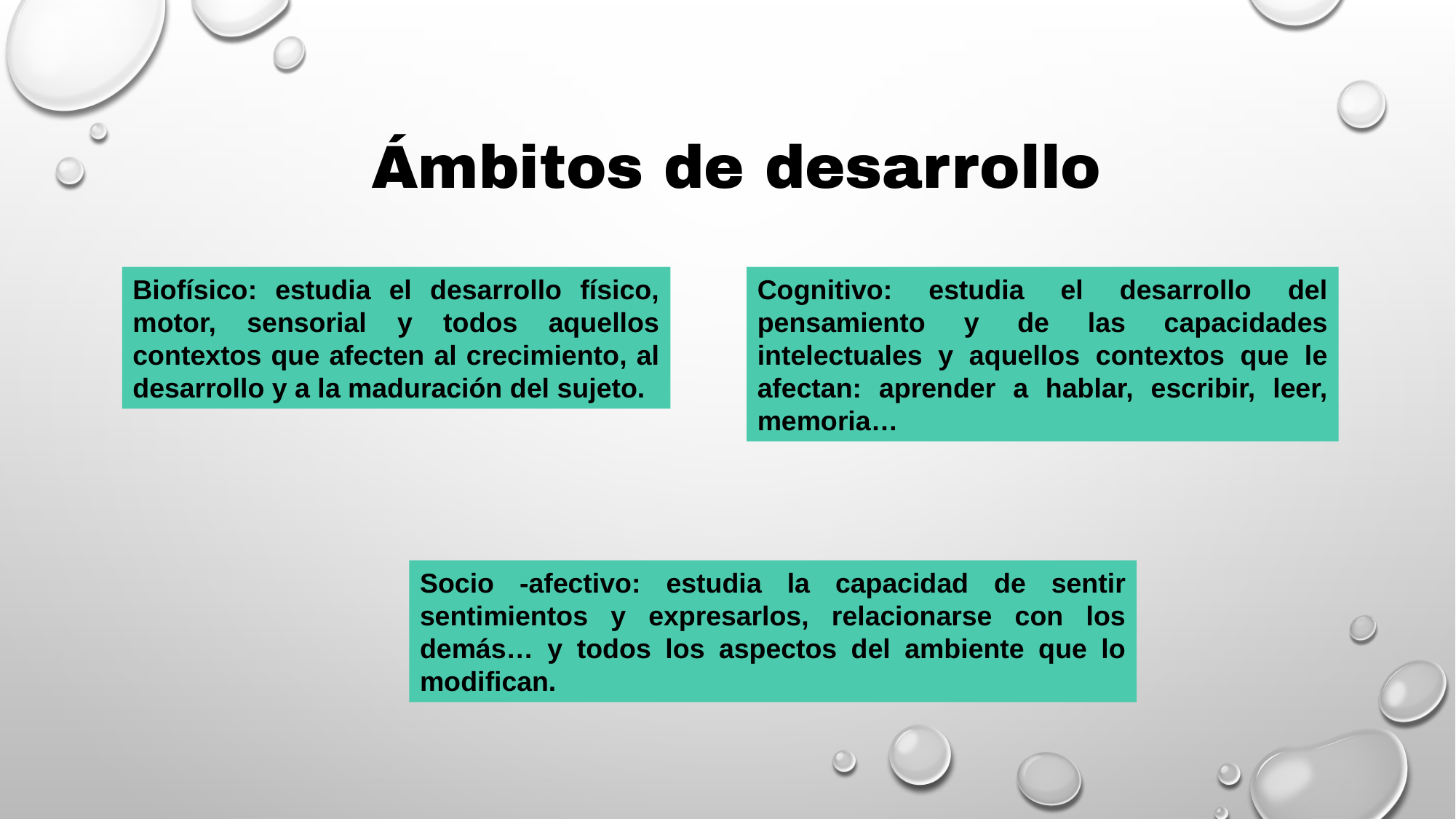

Ámbitos de desarrollo
Cognitivo: estudia el desarrollo del pensamiento y de las capacidades intelectuales y aquellos contextos que le afectan: aprender a hablar, escribir, leer, memoria…
Biofísico: estudia el desarrollo físico, motor, sensorial y todos aquellos contextos que afecten al crecimiento, al desarrollo y a la maduración del sujeto.
Socio -afectivo: estudia la capacidad de sentir sentimientos y expresarlos, relacionarse con los demás… y todos los aspectos del ambiente que lo modifican.